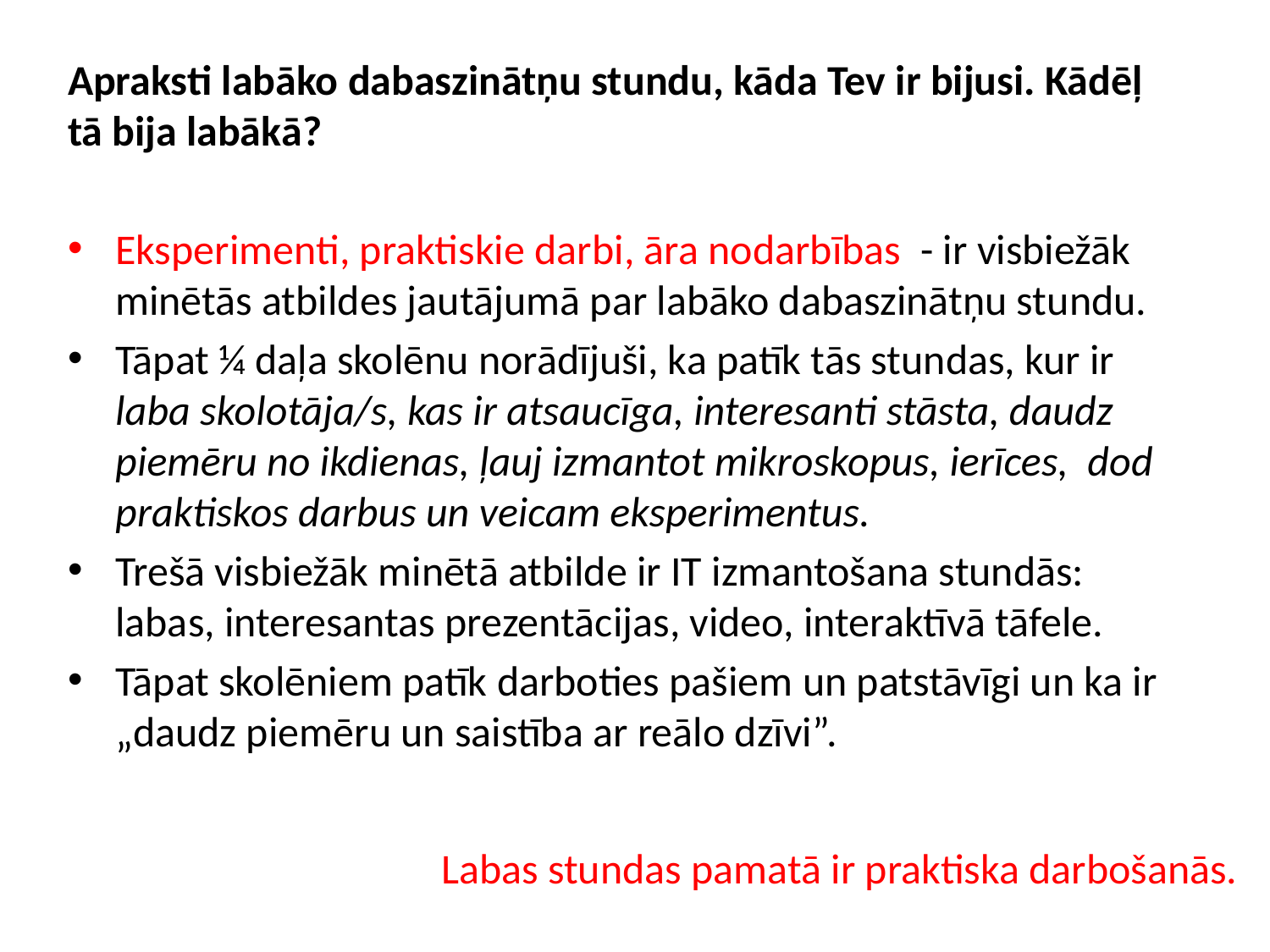

Apraksti labāko dabaszinātņu stundu, kāda Tev ir bijusi. Kādēļ tā bija labākā?

Eksperimenti, praktiskie darbi, āra nodarbības  - ir visbiežāk minētās atbildes jautājumā par labāko dabaszinātņu stundu.
Tāpat ¼ daļa skolēnu norādījuši, ka patīk tās stundas, kur ir laba skolotāja/s, kas ir atsaucīga, interesanti stāsta, daudz piemēru no ikdienas, ļauj izmantot mikroskopus, ierīces,  dod praktiskos darbus un veicam eksperimentus.
Trešā visbiežāk minētā atbilde ir IT izmantošana stundās: labas, interesantas prezentācijas, video, interaktīvā tāfele.
Tāpat skolēniem patīk darboties pašiem un patstāvīgi un ka ir „daudz piemēru un saistība ar reālo dzīvi”.
Labas stundas pamatā ir praktiska darbošanās.